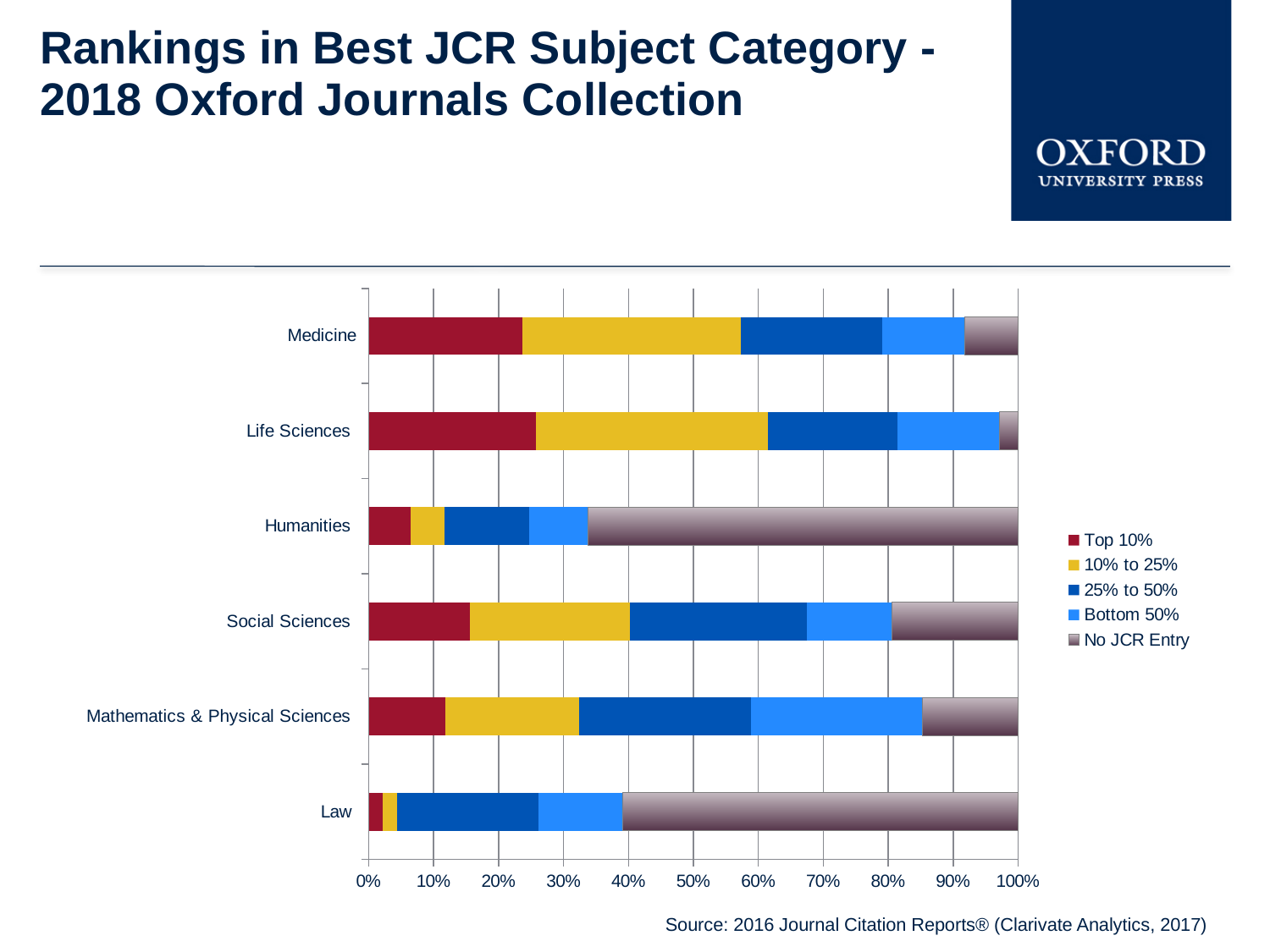

# Rankings in Best JCR Subject Category - 2018 Oxford Journals Collection

### Chart

| Category |  |  |  |  |  |
|---|---|---|---|---|---|
| Law  | 0.021739130434782608 | 0.021739130434782608 | 0.21739130434782608 | 0.13043478260869565 | 0.6086956521739131 |
| Mathematics & Physical Sciences  | 0.11764705882352941 | 0.20588235294117646 | 0.2647058823529412 | 0.2647058823529412 | 0.14705882352941177 |
| Social Sciences  | 0.15584415584415584 | 0.24675324675324675 | 0.2727272727272727 | 0.12987012987012986 | 0.19480519480519481 |
| Humanities  | 0.06493506493506493 | 0.05194805194805195 | 0.12987012987012986 | 0.09090909090909091 | 0.6623376623376623 |
| Life Sciences  | 0.2571428571428571 | 0.35714285714285715 | 0.2 | 0.15714285714285714 | 0.02857142857142857 |
| Medicine | 0.23636363636363636 | 0.33636363636363636 | 0.21818181818181817 | 0.12727272727272726 | 0.08181818181818182 |
Source: 2016 Journal Citation Reports® (Clarivate Analytics, 2017)